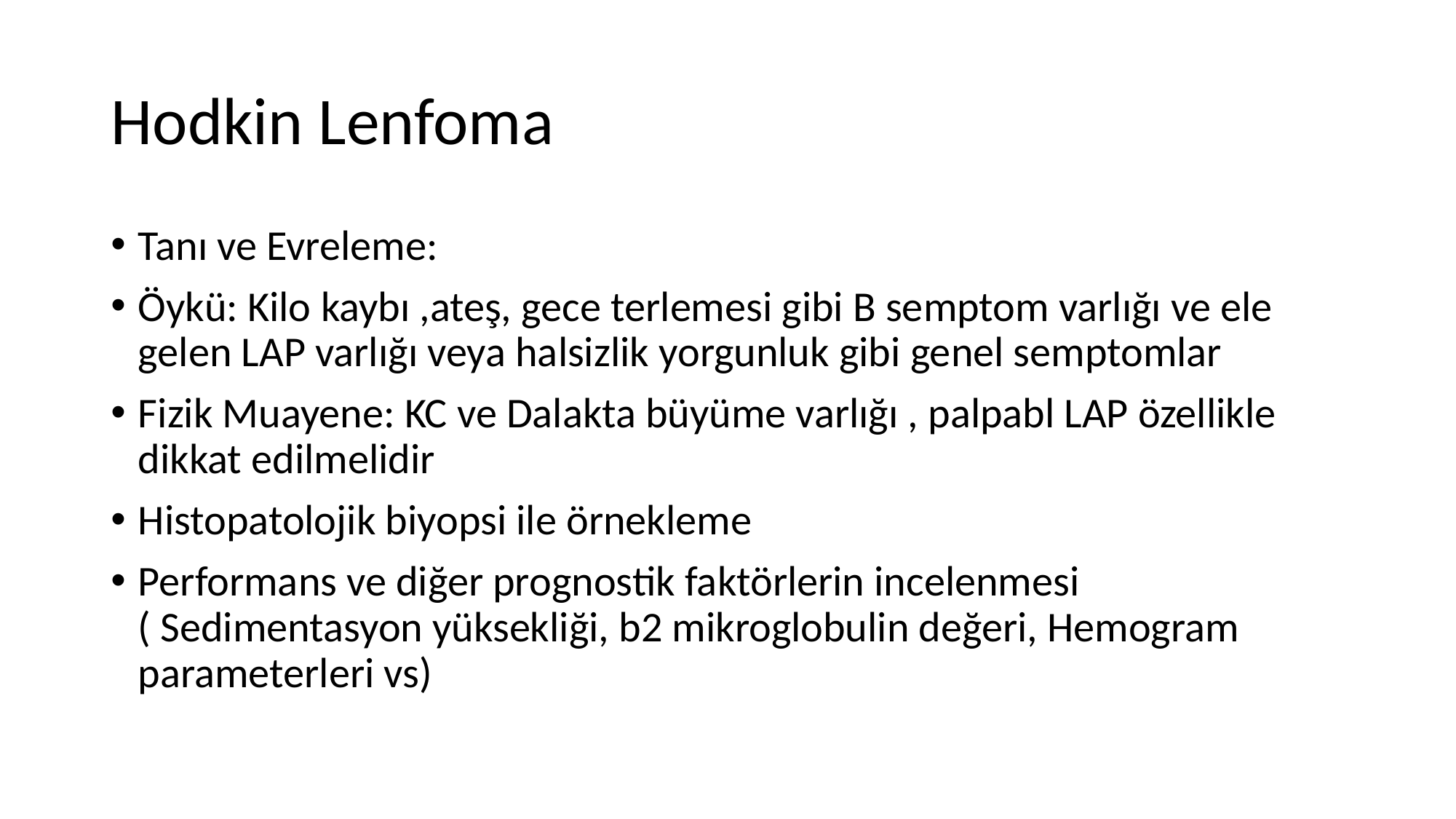

# Hodkin Lenfoma
Tanı ve Evreleme:
Öykü: Kilo kaybı ,ateş, gece terlemesi gibi B semptom varlığı ve ele gelen LAP varlığı veya halsizlik yorgunluk gibi genel semptomlar
Fizik Muayene: KC ve Dalakta büyüme varlığı , palpabl LAP özellikle dikkat edilmelidir
Histopatolojik biyopsi ile örnekleme
Performans ve diğer prognostik faktörlerin incelenmesi ( Sedimentasyon yüksekliği, b2 mikroglobulin değeri, Hemogram parameterleri vs)